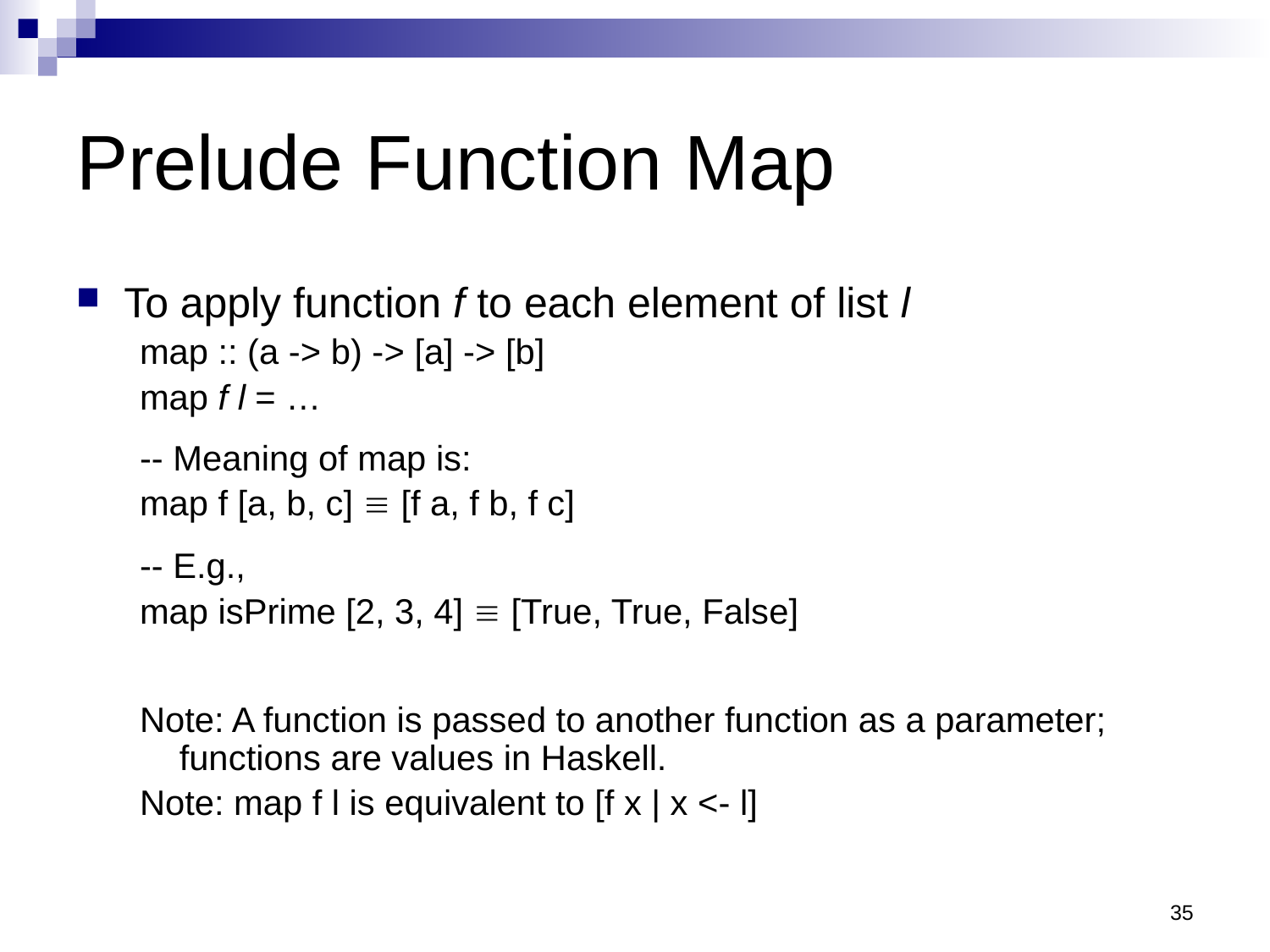

# Prelude Function Map
To apply function f to each element of list l
map :: (a -> b) -> [a] -> [b]
map f l = …

-- Meaning of map is:
map f [a, b, c] ≡ [f a, f b, f c]

-- E.g.,
map isPrime [2, 3, 4] ≡ [True, True, False]

Note: A function is passed to another function as a parameter; functions are values in Haskell.
Note: map f l is equivalent to [f x | x <- l]
35